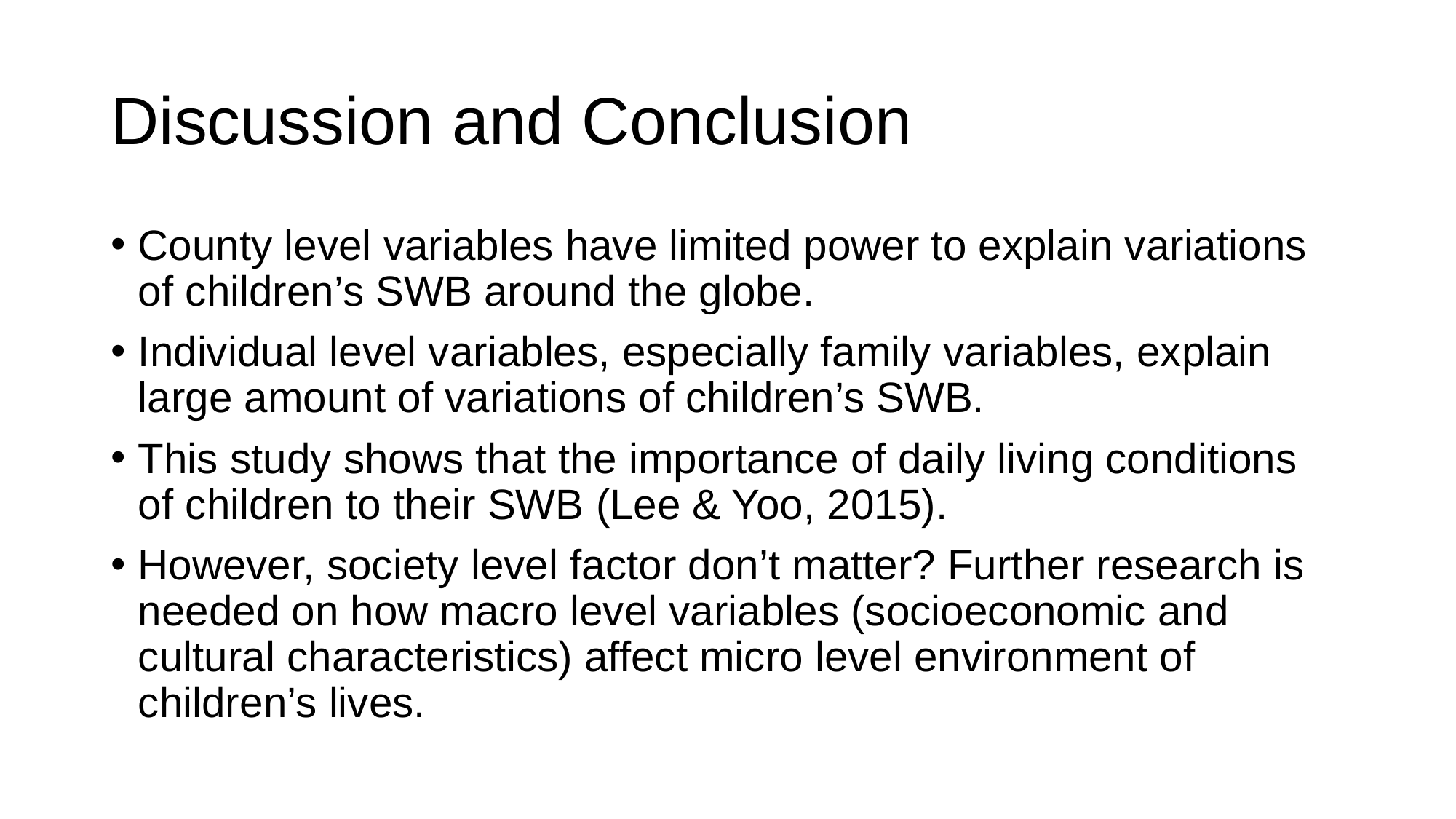

# Discussion and Conclusion
County level variables have limited power to explain variations of children’s SWB around the globe.
Individual level variables, especially family variables, explain large amount of variations of children’s SWB.
This study shows that the importance of daily living conditions of children to their SWB (Lee & Yoo, 2015).
However, society level factor don’t matter? Further research is needed on how macro level variables (socioeconomic and cultural characteristics) affect micro level environment of children’s lives.